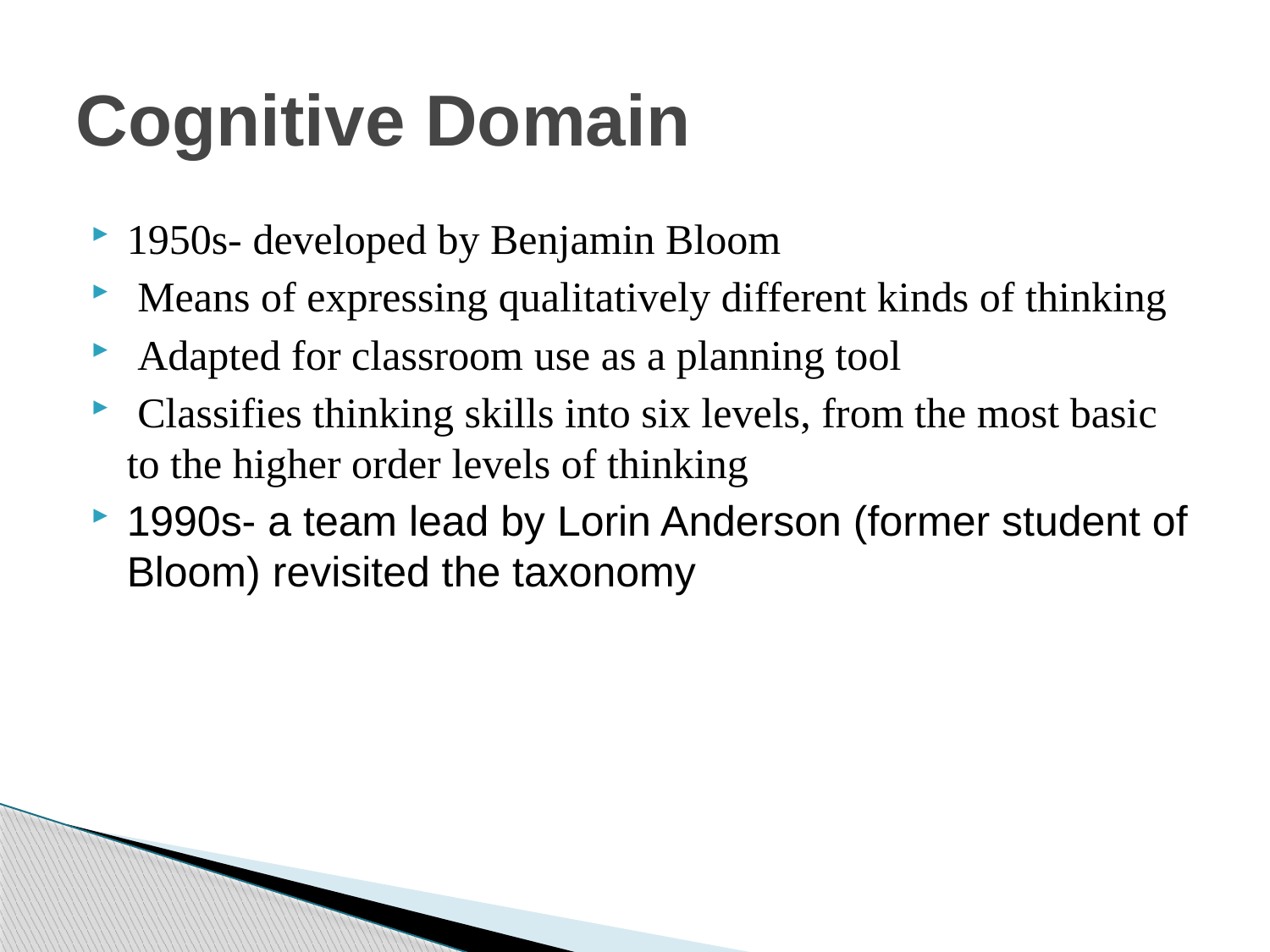

# Cognitive Domain
1950s- developed by Benjamin Bloom
 Means of expressing qualitatively different kinds of thinking
 Adapted for classroom use as a planning tool
 Classifies thinking skills into six levels, from the most basic to the higher order levels of thinking
1990s- a team lead by Lorin Anderson (former student of Bloom) revisited the taxonomy